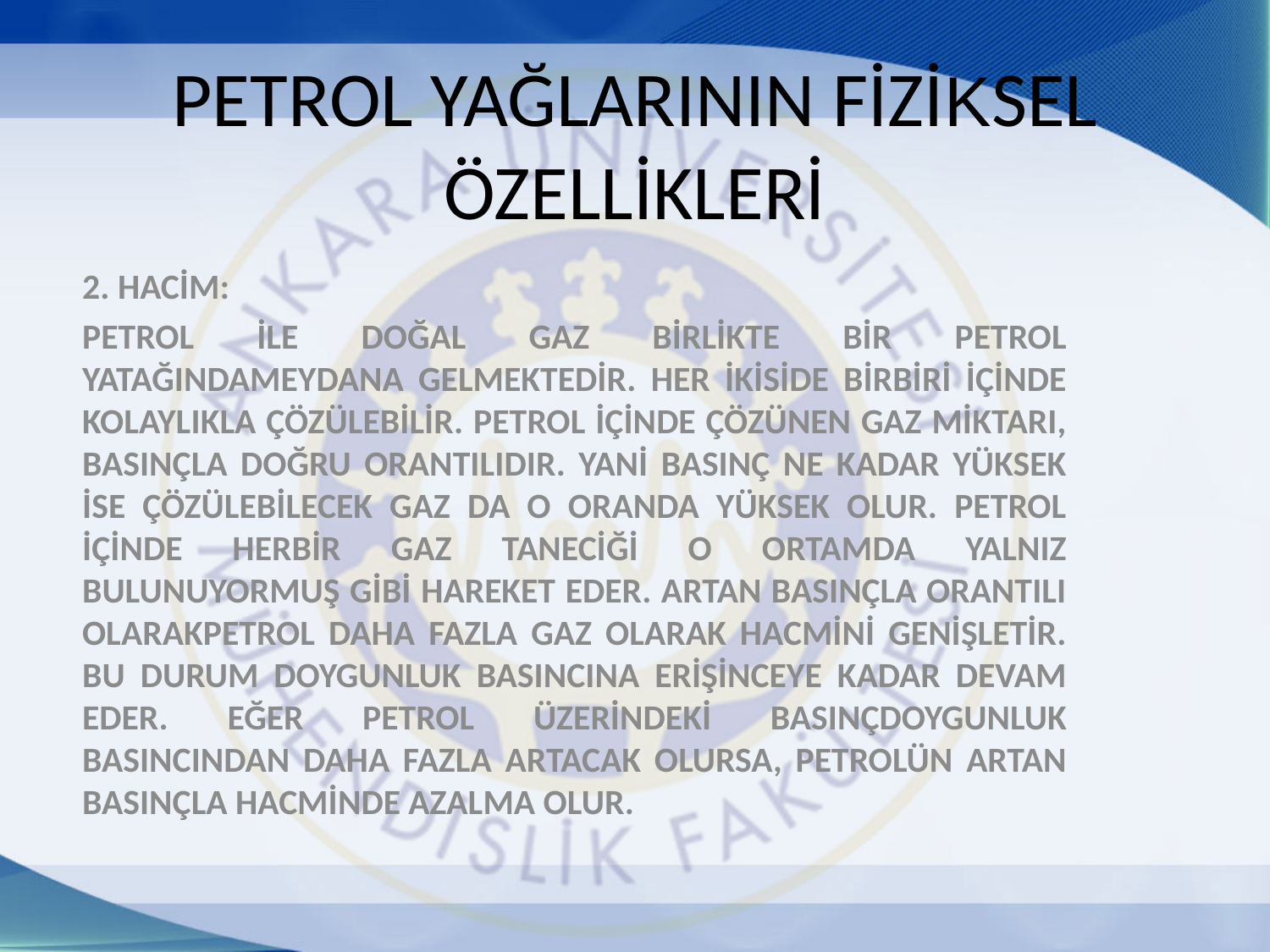

# PETROL YAĞLARININ FİZİKSEL ÖZELLİKLERİ
2. HACİM:
PETROL İLE DOĞAL GAZ BİRLİKTE BİR PETROL YATAĞINDAMEYDANA GELMEKTEDİR. HER İKİSİDE BİRBİRİ İÇİNDE KOLAYLIKLA ÇÖZÜLEBİLİR. PETROL İÇİNDE ÇÖZÜNEN GAZ MİKTARI, BASINÇLA DOĞRU ORANTILIDIR. YANİ BASINÇ NE KADAR YÜKSEK İSE ÇÖZÜLEBİLECEK GAZ DA O ORANDA YÜKSEK OLUR. PETROL İÇİNDE HERBİR GAZ TANECİĞİ O ORTAMDA YALNIZ BULUNUYORMUŞ GİBİ HAREKET EDER. ARTAN BASINÇLA ORANTILI OLARAKPETROL DAHA FAZLA GAZ OLARAK HACMİNİ GENİŞLETİR. BU DURUM DOYGUNLUK BASINCINA ERİŞİNCEYE KADAR DEVAM EDER. EĞER PETROL ÜZERİNDEKİ BASINÇDOYGUNLUK BASINCINDAN DAHA FAZLA ARTACAK OLURSA, PETROLÜN ARTAN BASINÇLA HACMİNDE AZALMA OLUR.